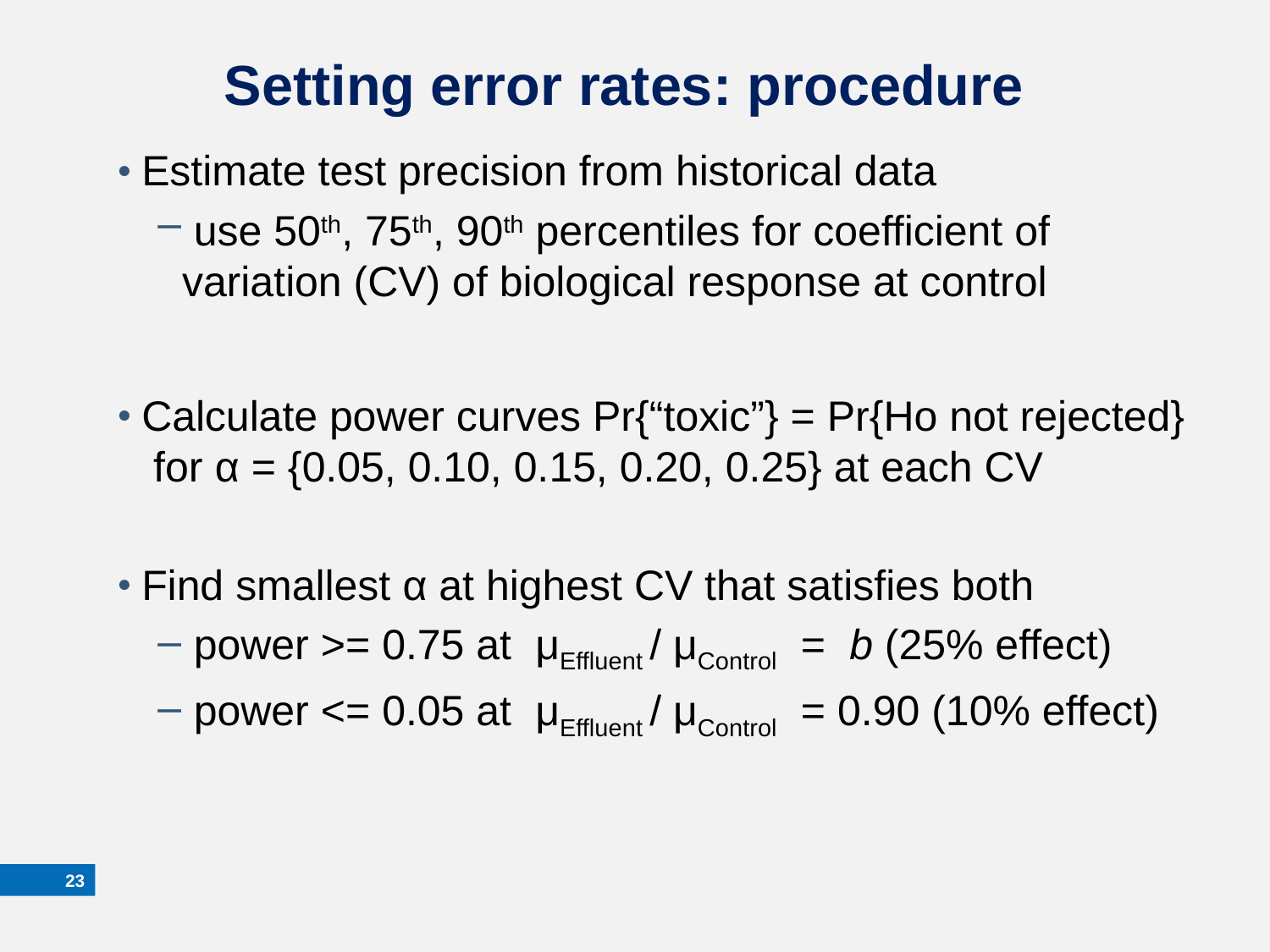

# Setting error rates: procedure
Estimate test precision from historical data
 use 50th, 75th, 90th percentiles for coefficient of variation (CV) of biological response at control

Calculate power curves Pr{“toxic”} = Pr{Ho not rejected}  for α = {0.05, 0.10, 0.15, 0.20, 0.25} at each CV

Find smallest α at highest CV that satisfies both
 power >= 0.75 at  μEffluent / μControl  =  b (25% effect)
 power <= 0.05 at  μEffluent / μControl  = 0.90 (10% effect)
23